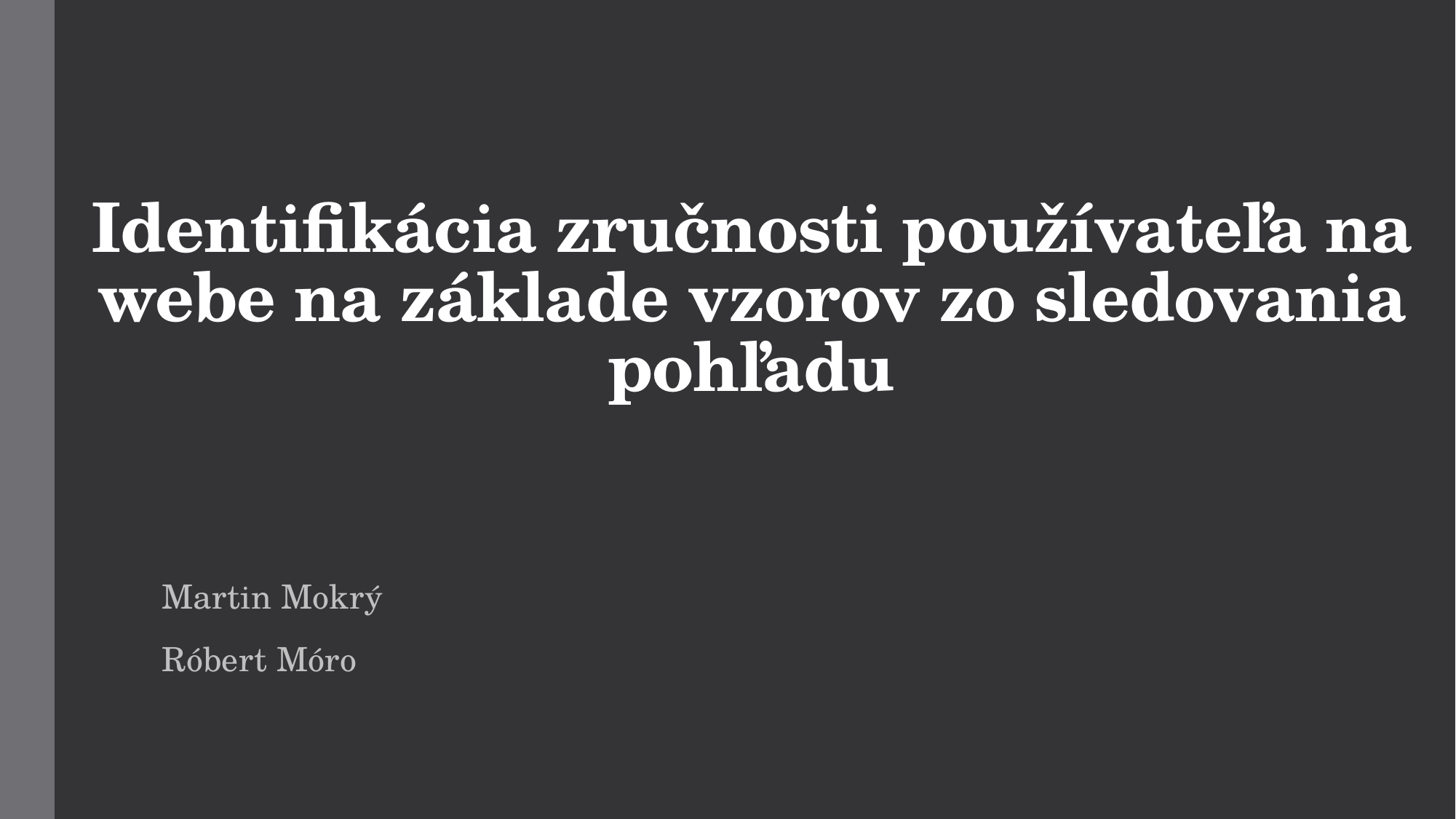

# Identifikácia zručnosti používateľa na webe na základe vzorov zo sledovania pohľadu
Martin Mokrý
Róbert Móro